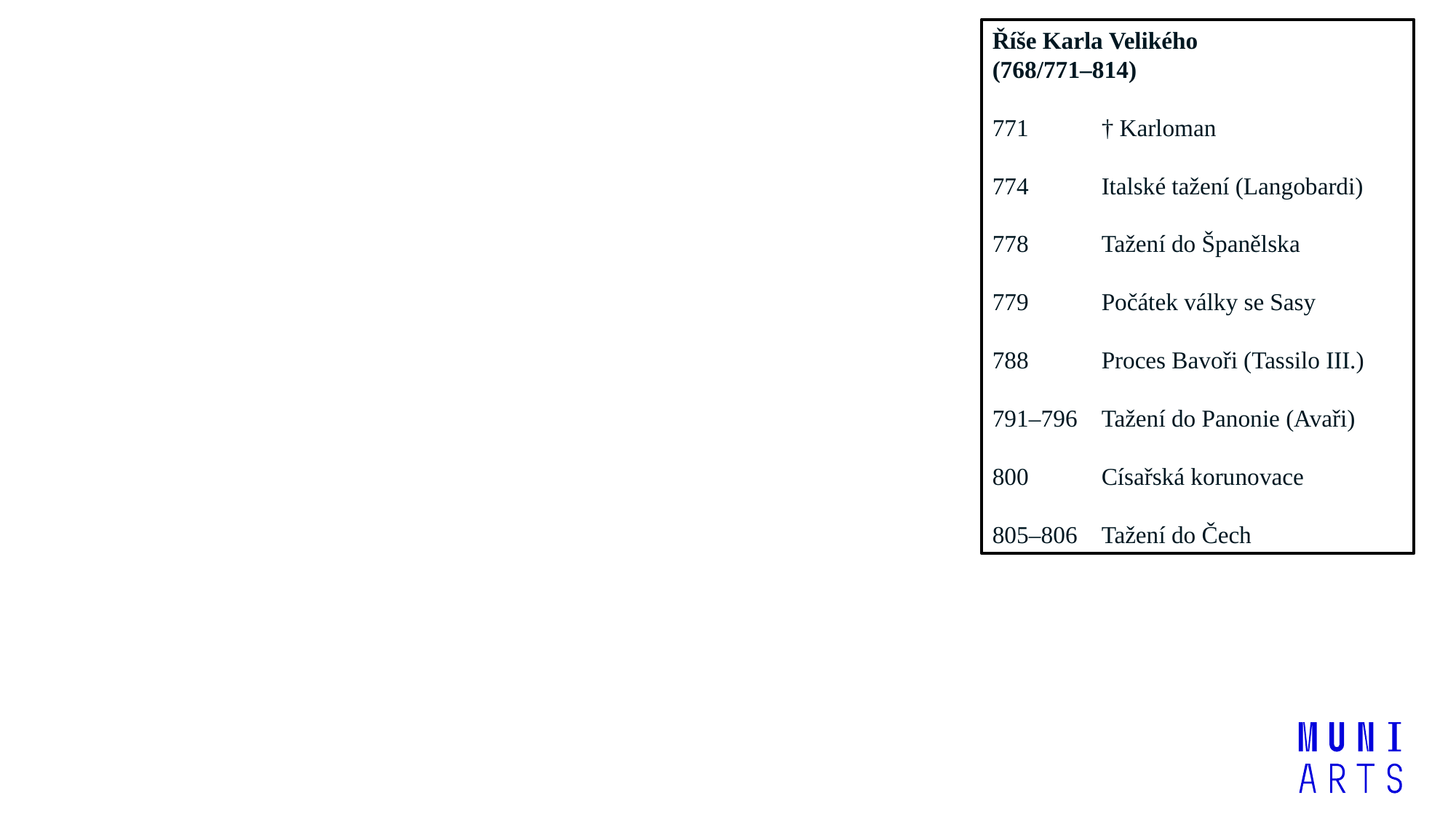

Říše Karla Velikého
(768/771–814)

771 	† Karloman

774 	Italské tažení (Langobardi)

778 	Tažení do Španělska

779 	Počátek války se Sasy

788 	Proces Bavoři (Tassilo III.)

791–796 	Tažení do Panonie (Avaři)

800	Císařská korunovace

805–806 	Tažení do Čech